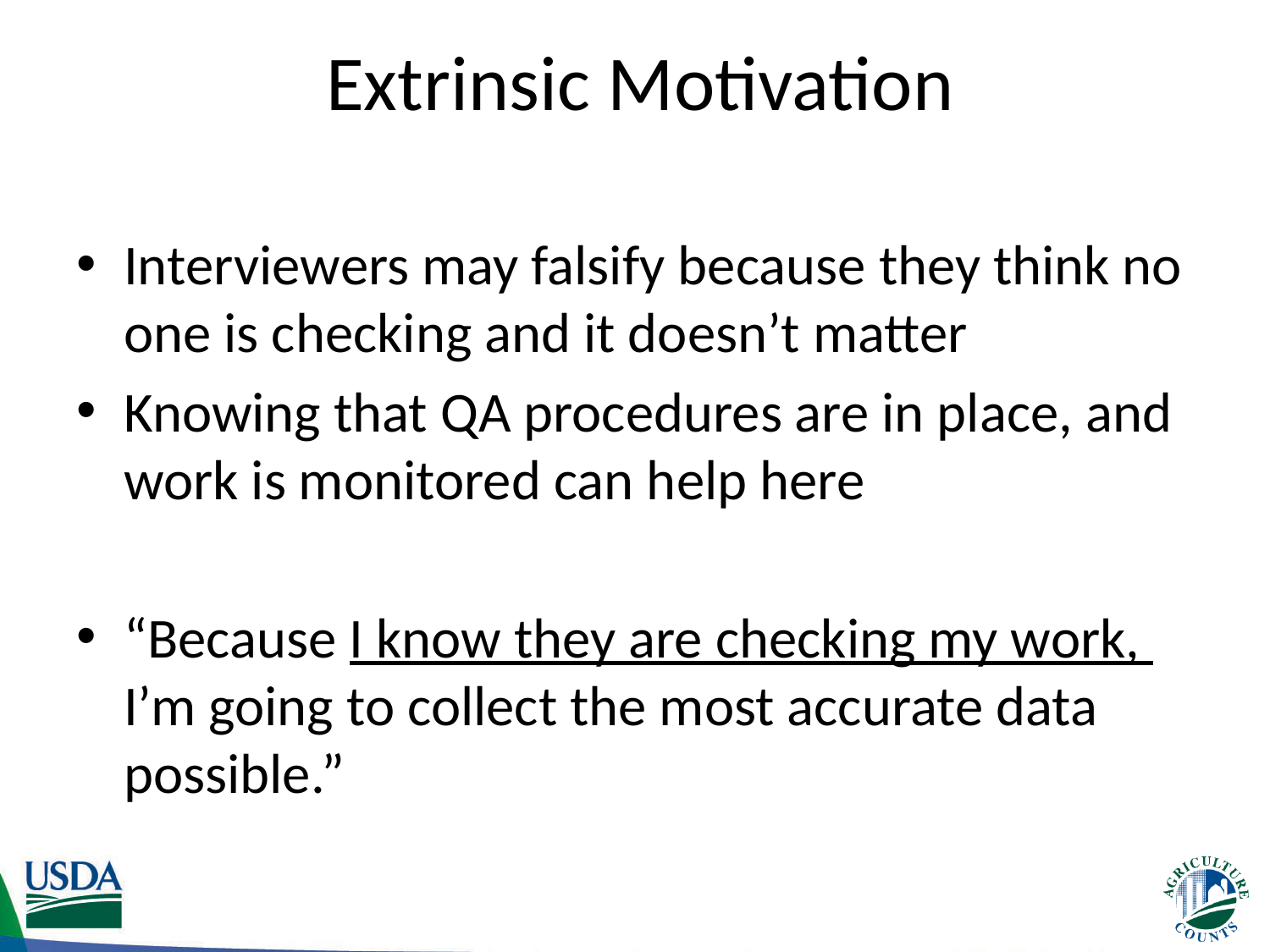

# Extrinsic Motivation
Interviewers may falsify because they think no one is checking and it doesn’t matter
Knowing that QA procedures are in place, and work is monitored can help here

“Because I know they are checking my work,  I’m going to collect the most accurate data possible.”